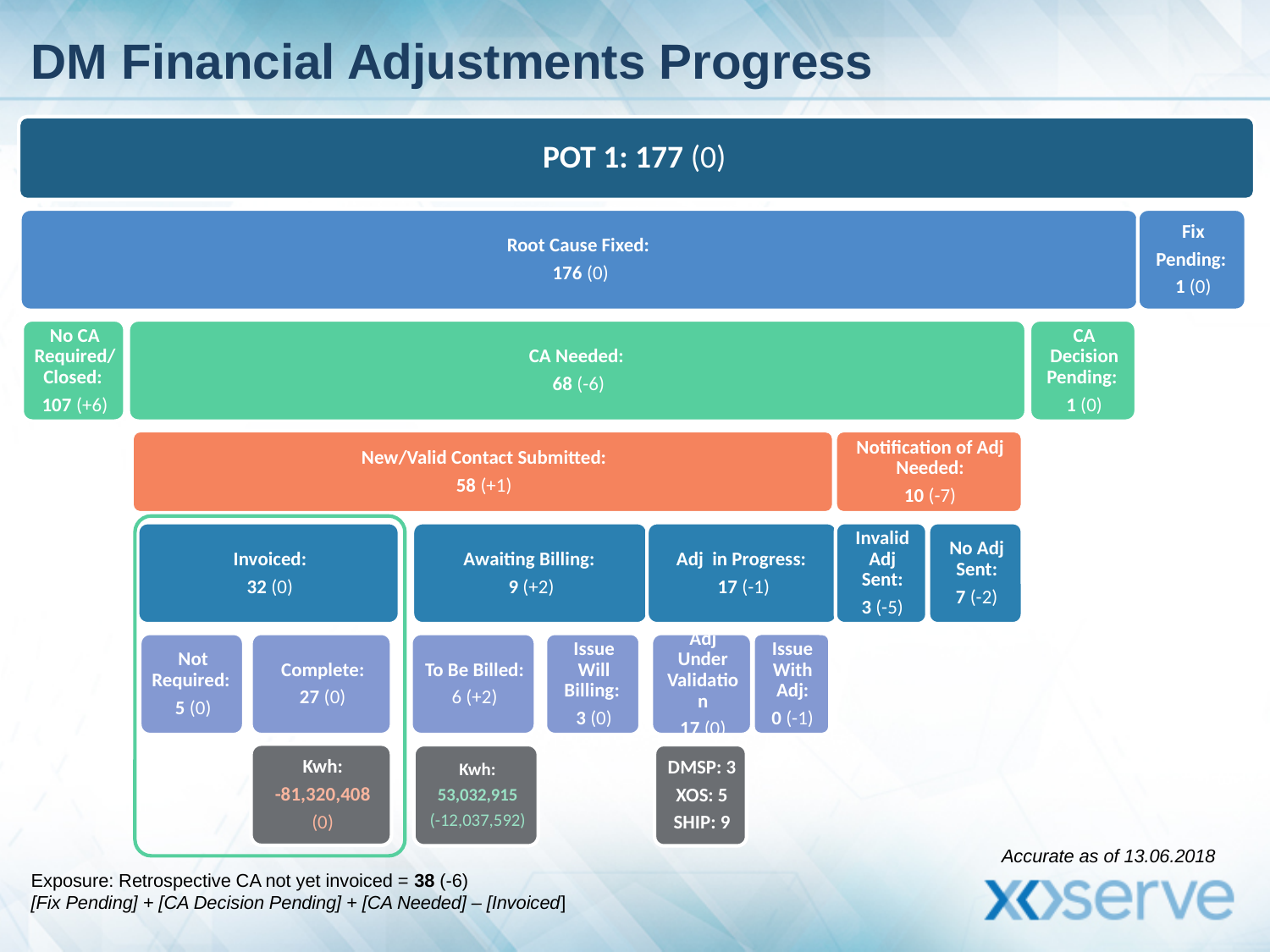

# DM Financial Adjustments Progress
POT 1: 177 (0)
Root Cause Fixed:
176 (0)
No CA Required/ Closed:
107 (+6)
CA Needed:
68 (-6)
New/Valid Contact Submitted:
58 (+1)
Invoiced:
32 (0)
Not Required:
5 (0)
Complete:
27 (0)
Kwh:
-81,320,408
(0)
Awaiting Billing:
9 (+2)
To Be Billed:
6 (+2)
Kwh:
53,032,915
(-12,037,592)
Issue Will Billing:
3 (0)
Adj  in Progress:
17 (-1)
Adj Under Validation
17 (0)
DMSP: 3
XOS: 5
SHIP: 9
Issue With Adj:
0 (-1)
Notification of Adj Needed:
10 (-7)
Invalid Adj Sent:
3 (-5)
No Adj Sent:
7 (-2)
CA Decision Pending:
1 (0)
Fix
Pending:
1 (0)

Accurate as of 13.06.2018
Exposure: Retrospective CA not yet invoiced = 38 (-6)
[Fix Pending] + [CA Decision Pending] + [CA Needed] – [Invoiced]